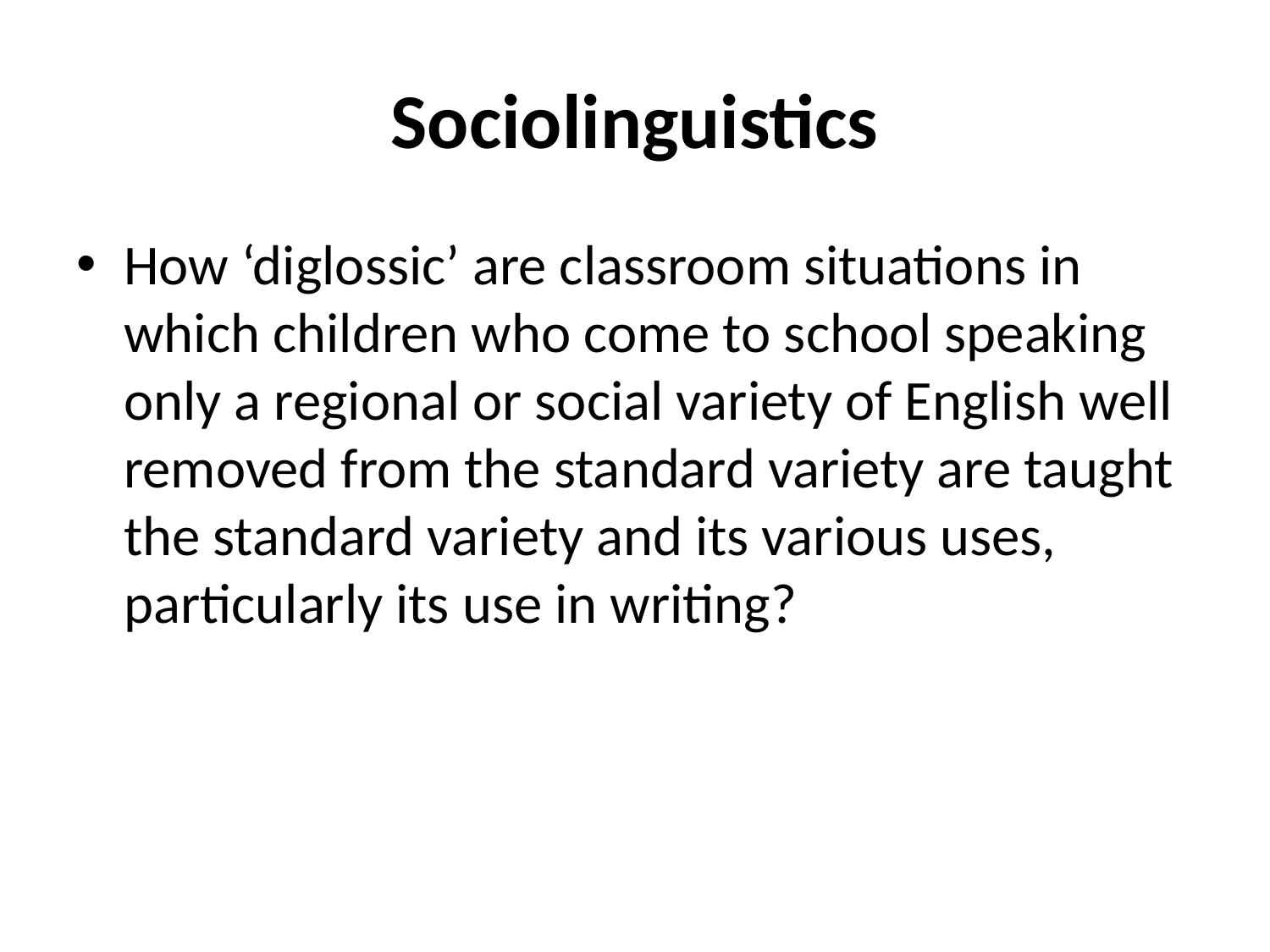

# Sociolinguistics
How ‘diglossic’ are classroom situations in which children who come to school speaking only a regional or social variety of English well removed from the standard variety are taught the standard variety and its various uses, particularly its use in writing?